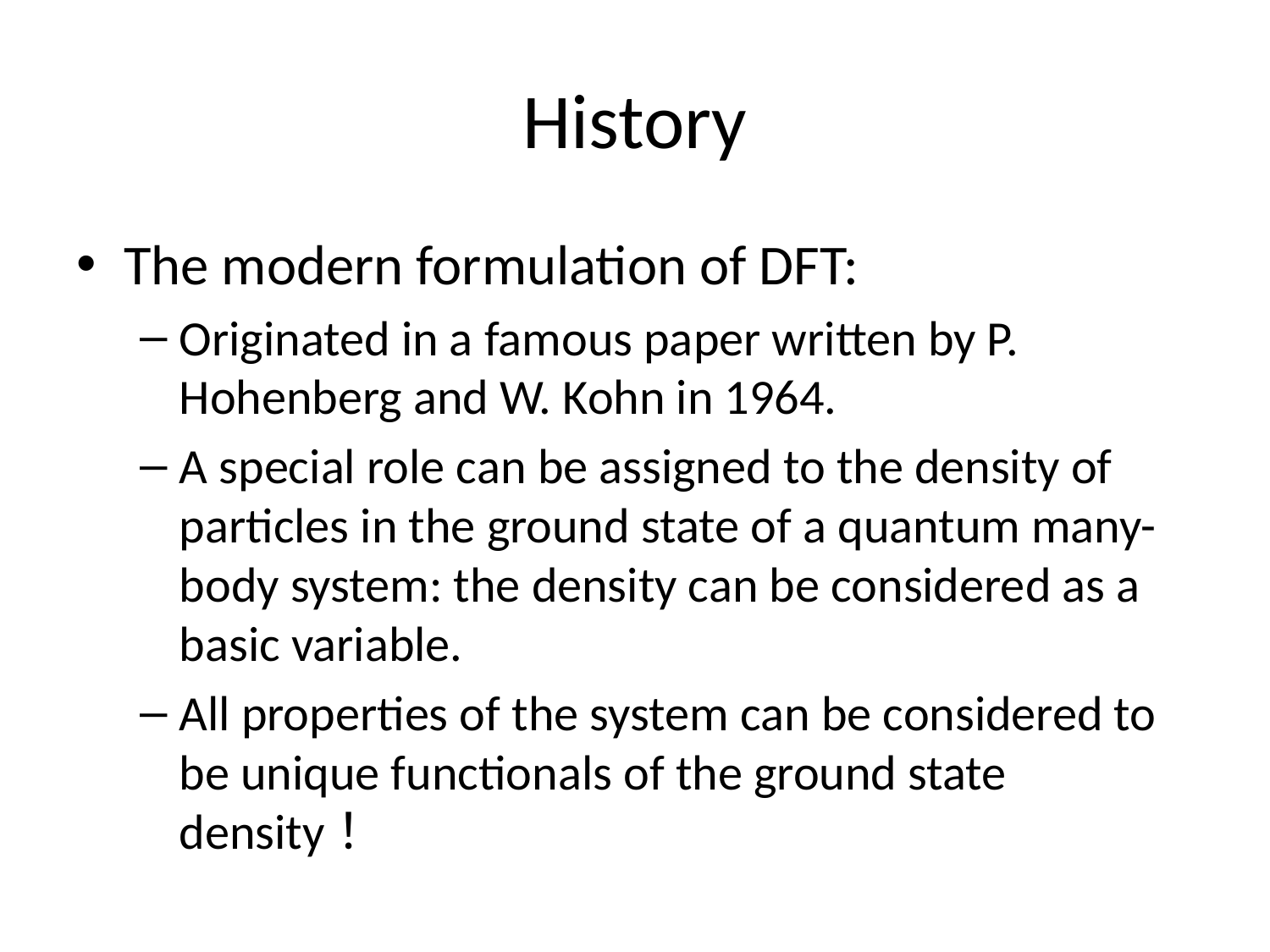

# History
The modern formulation of DFT:
Originated in a famous paper written by P. Hohenberg and W. Kohn in 1964.
A special role can be assigned to the density of particles in the ground state of a quantum many-body system: the density can be considered as a basic variable.
All properties of the system can be considered to be unique functionals of the ground state density！